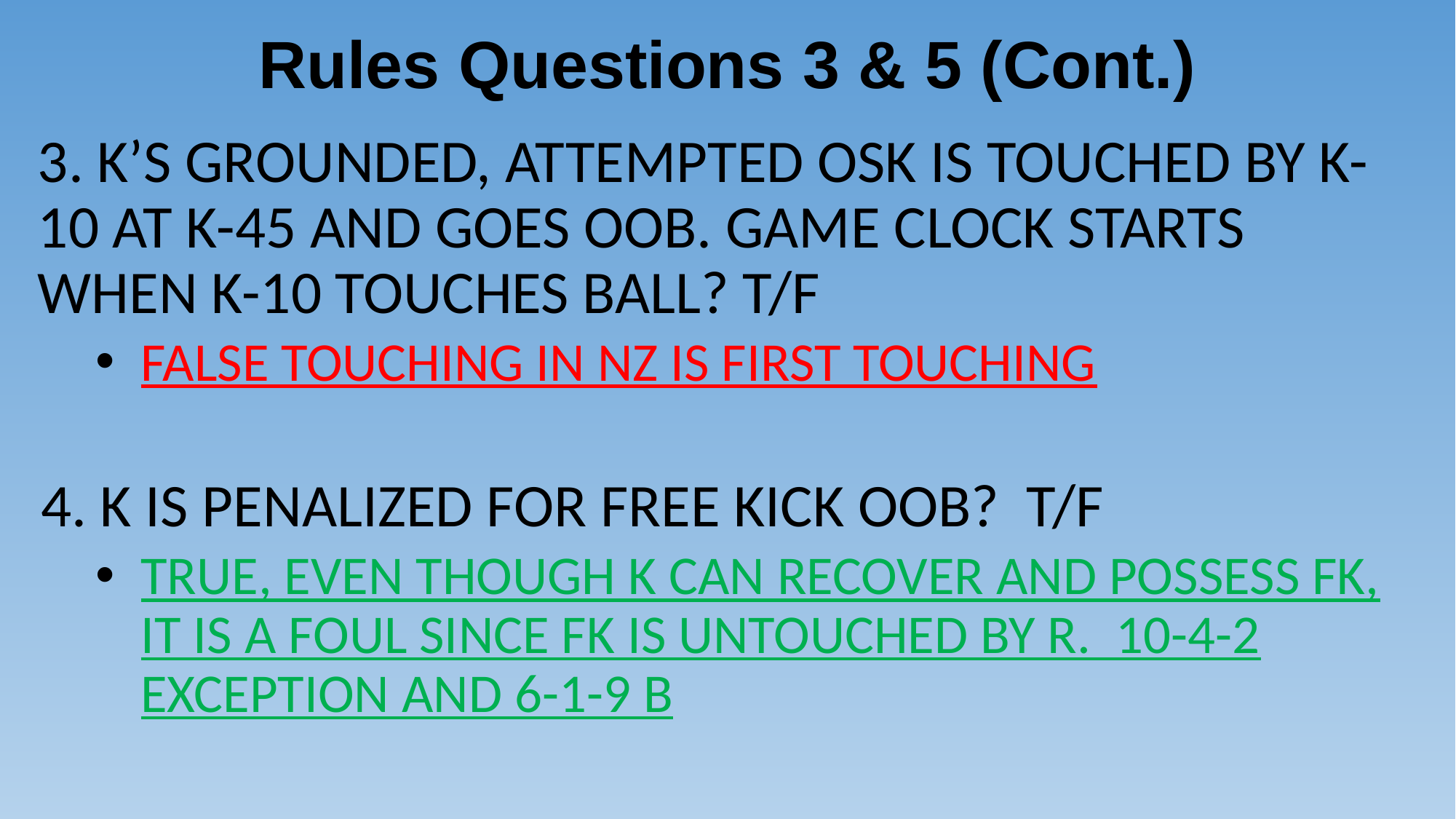

# Rules Questions 3 & 5 (Cont.)
3. K’S GROUNDED, ATTEMPTED OSK IS TOUCHED BY K-10 AT K-45 AND GOES OOB. GAME CLOCK STARTS WHEN K-10 TOUCHES BALL? T/F
FALSE TOUCHING IN NZ IS FIRST TOUCHING

4. K IS PENALIZED FOR FREE KICK OOB?  T/F
TRUE, EVEN THOUGH K CAN RECOVER AND POSSESS FK, IT IS A FOUL SINCE FK IS UNTOUCHED BY R.  10-4-2 EXCEPTION AND 6-1-9 B